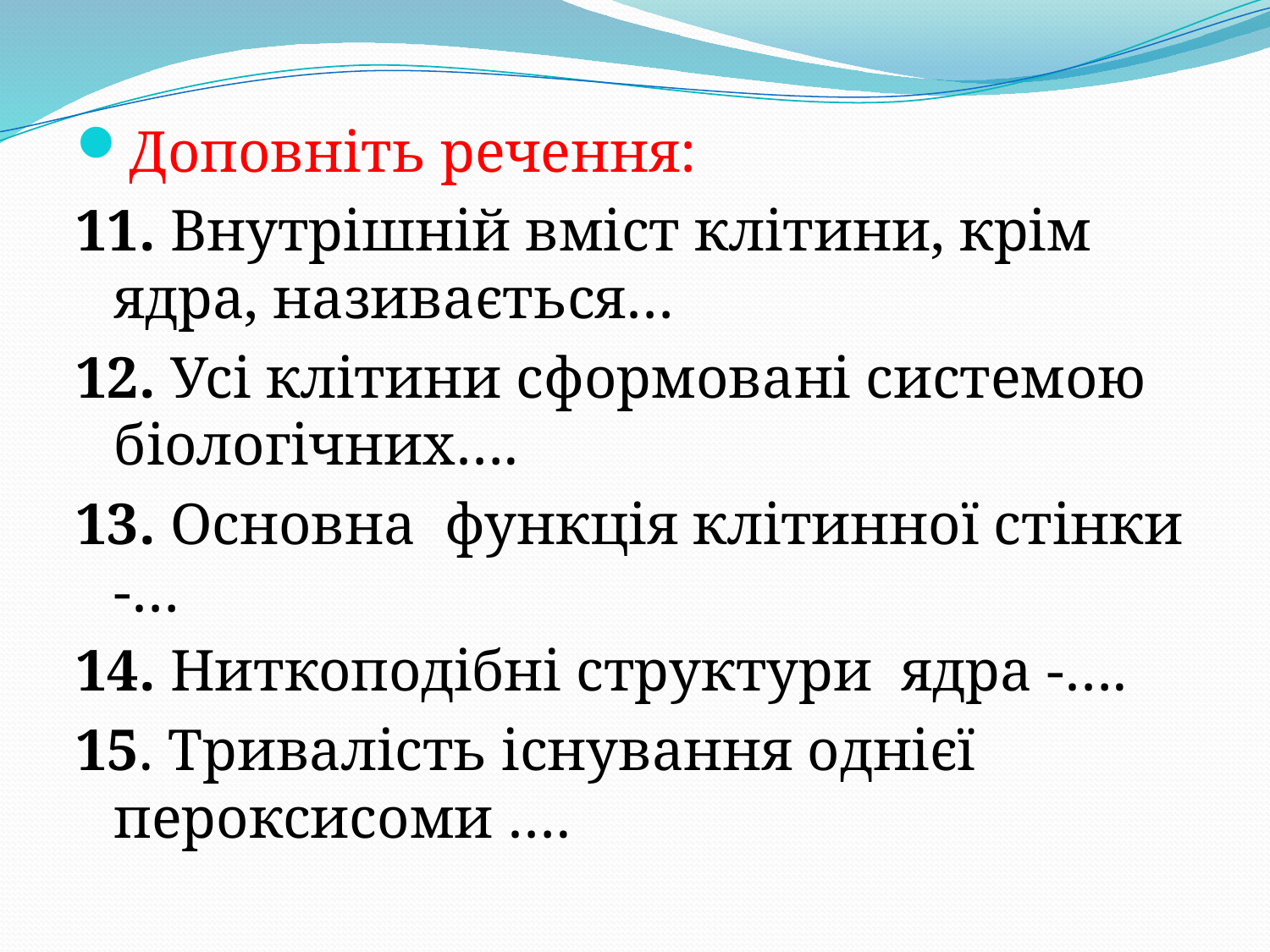

Доповніть речення:
11. Внутрішній вміст клітини, крім ядра, називається…
12. Усі клітини сформовані системою біологічних….
13. Основна  функція клітинної стінки -…
14. Ниткоподібні структури  ядра -….
15. Тривалість існування однієї пероксисоми ….